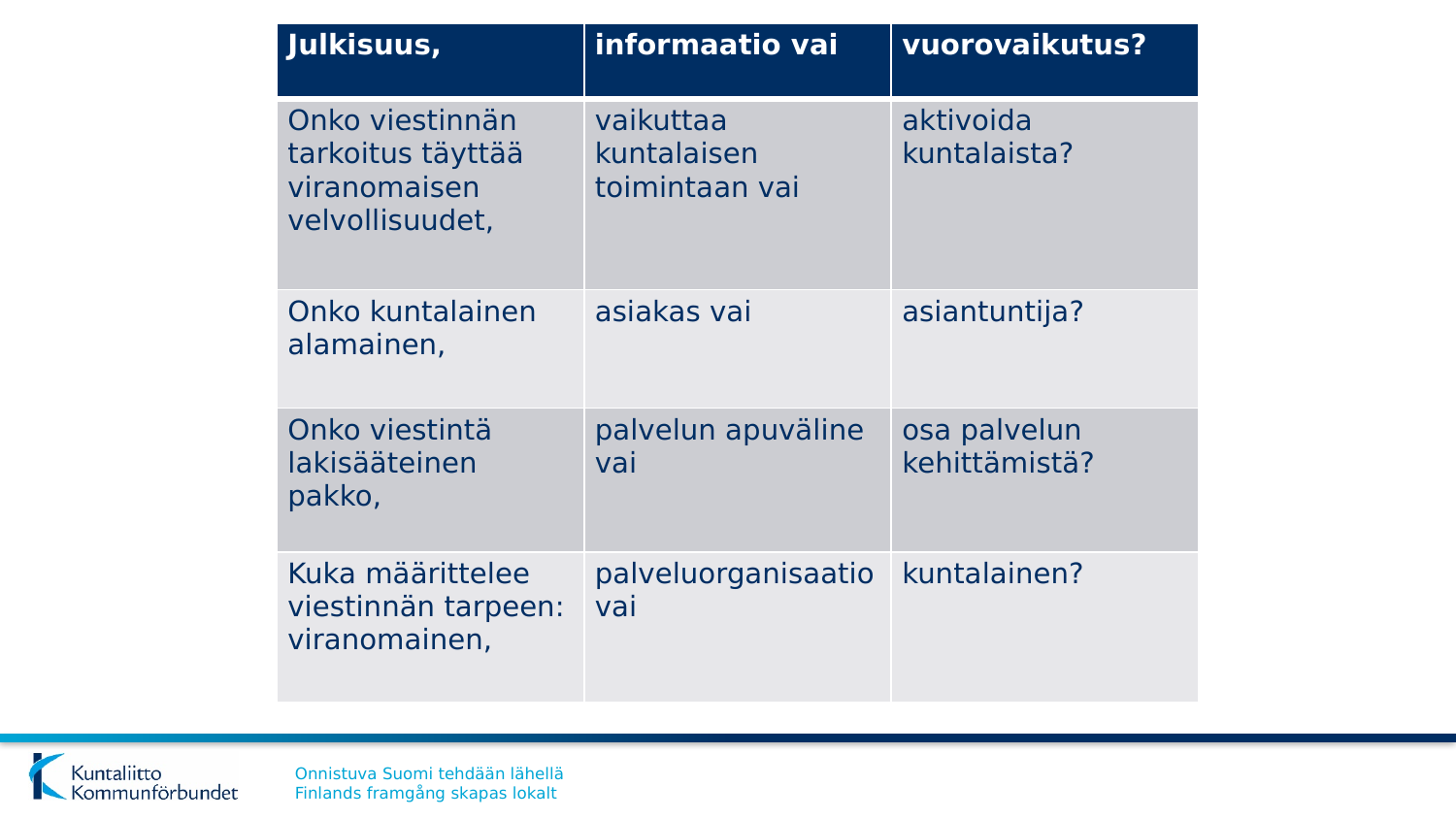

| Julkisuus, | informaatio vai | vuorovaikutus? |
| --- | --- | --- |
| Onko viestinnän tarkoitus täyttää viranomaisen velvollisuudet, | vaikuttaa kuntalaisen toimintaan vai | aktivoida kuntalaista? |
| Onko kuntalainen alamainen, | asiakas vai | asiantuntija? |
| Onko viestintä lakisääteinen pakko, | palvelun apuväline vai | osa palvelun kehittämistä? |
| Kuka määrittelee viestinnän tarpeen: viranomainen, | palveluorganisaatio vai | kuntalainen? |